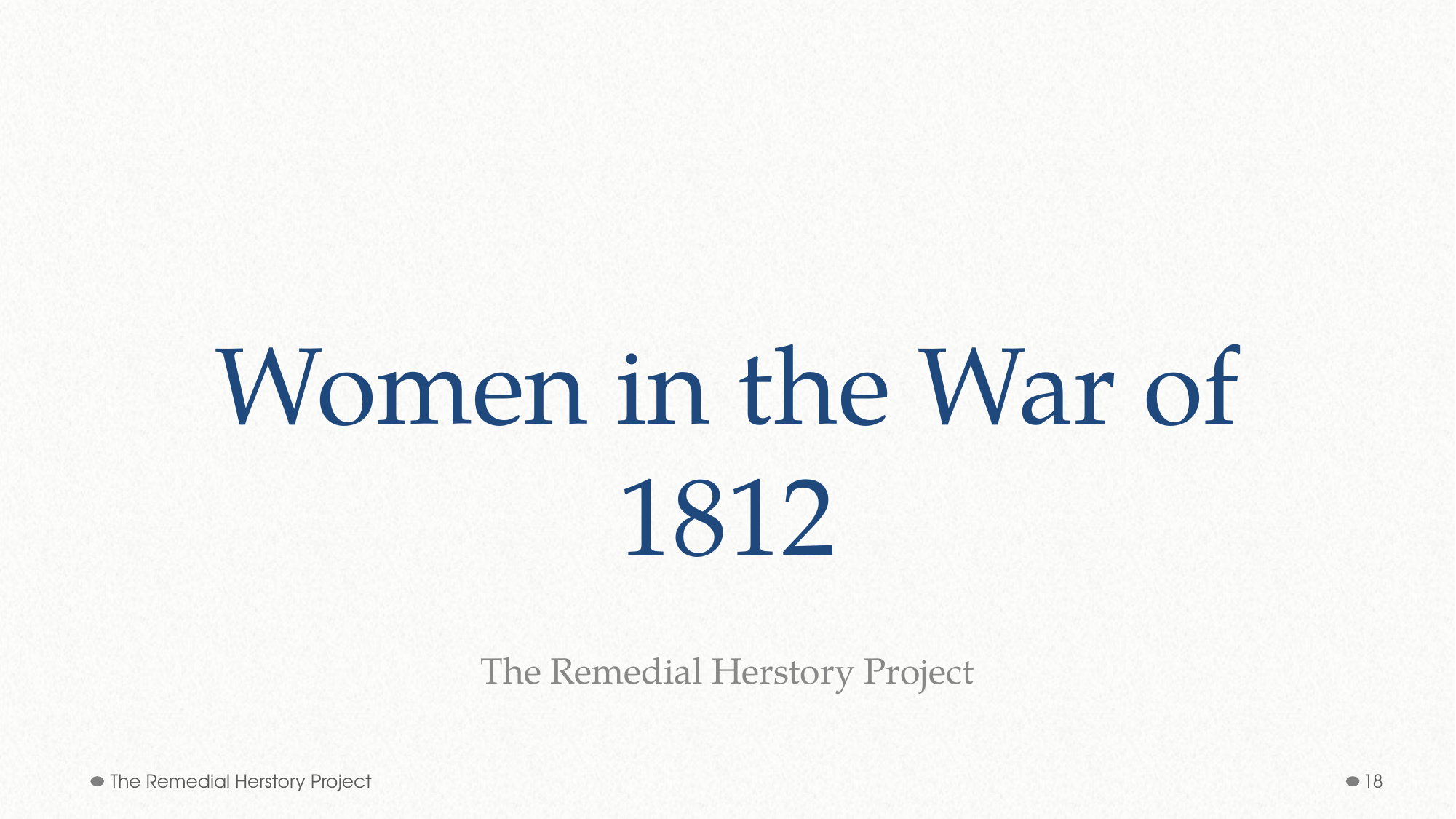

# Women in the War of 1812

The Remedial Herstory Project
The Remedial Herstory Project
18